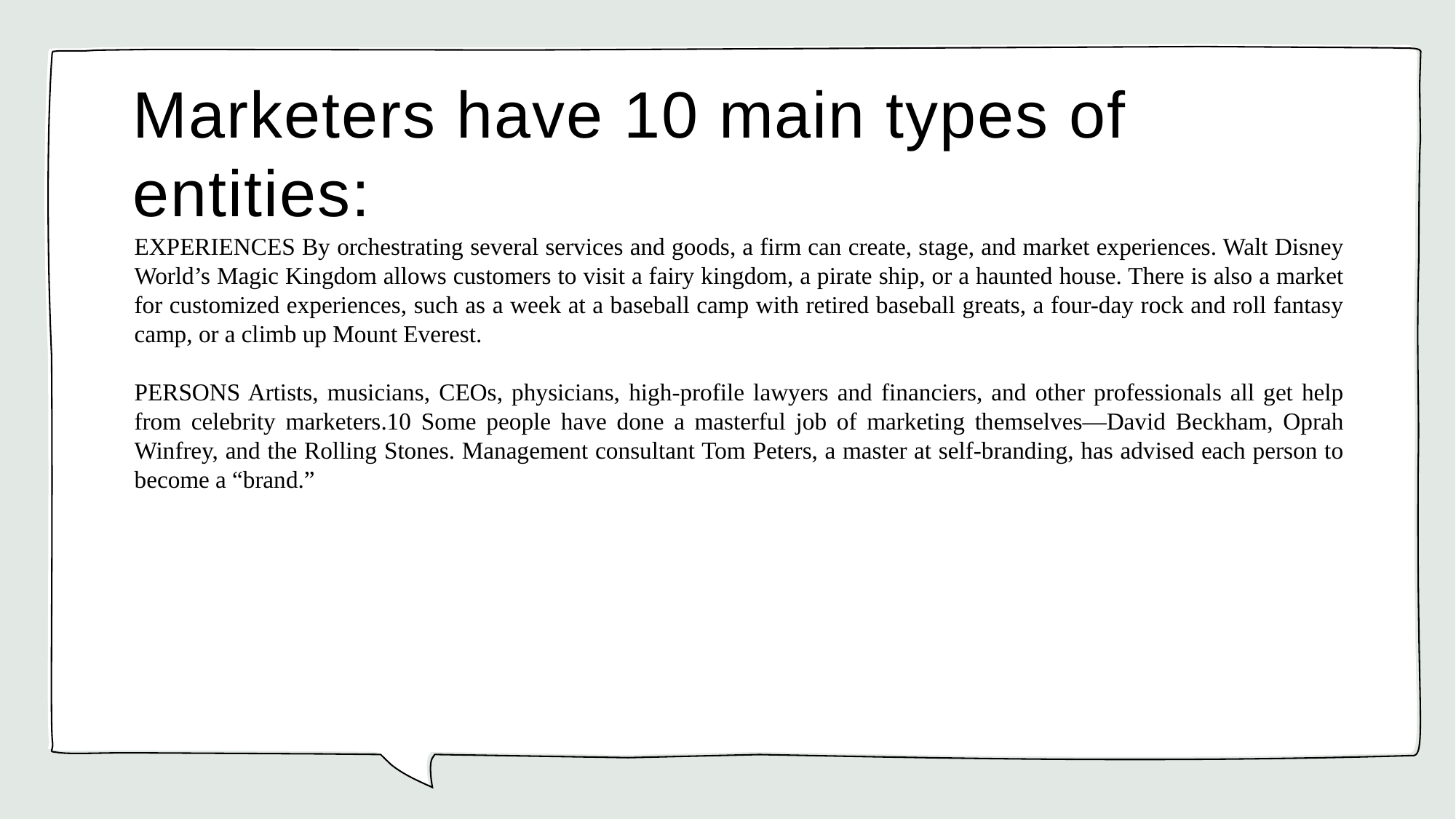

# Marketers have 10 main types of entities:
EXPERIENCES By orchestrating several services and goods, a firm can create, stage, and market experiences. Walt Disney World’s Magic Kingdom allows customers to visit a fairy kingdom, a pirate ship, or a haunted house. There is also a market for customized experiences, such as a week at a baseball camp with retired baseball greats, a four-day rock and roll fantasy camp, or a climb up Mount Everest.

PERSONS Artists, musicians, CEOs, physicians, high-profile lawyers and financiers, and other professionals all get help from celebrity marketers.10 Some people have done a masterful job of marketing themselves—David Beckham, Oprah Winfrey, and the Rolling Stones. Management consultant Tom Peters, a master at self-branding, has advised each person to become a “brand.”